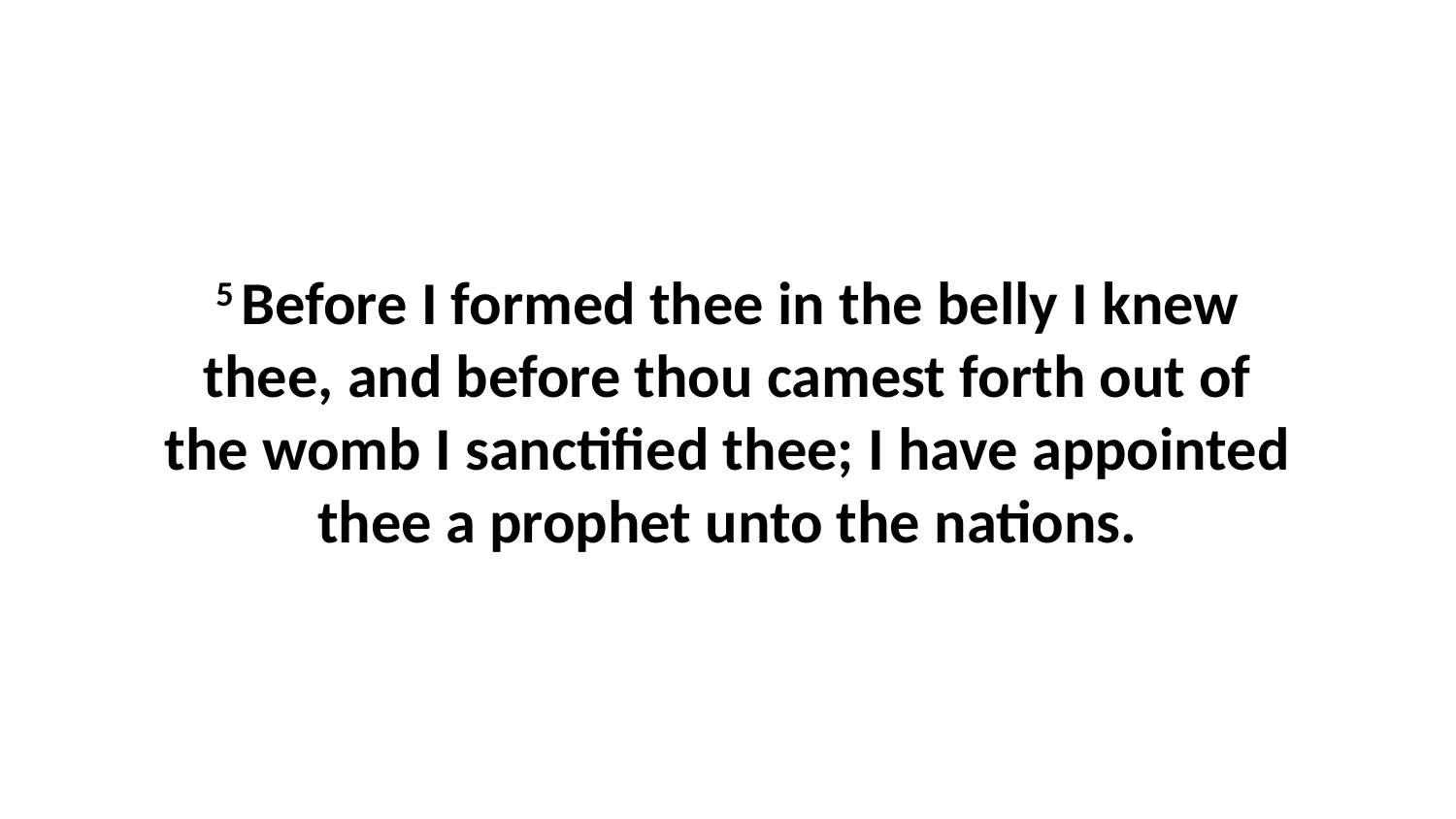

5 Before I formed thee in the belly I knew thee, and before thou camest forth out of the womb I sanctified thee; I have appointed thee a prophet unto the nations.